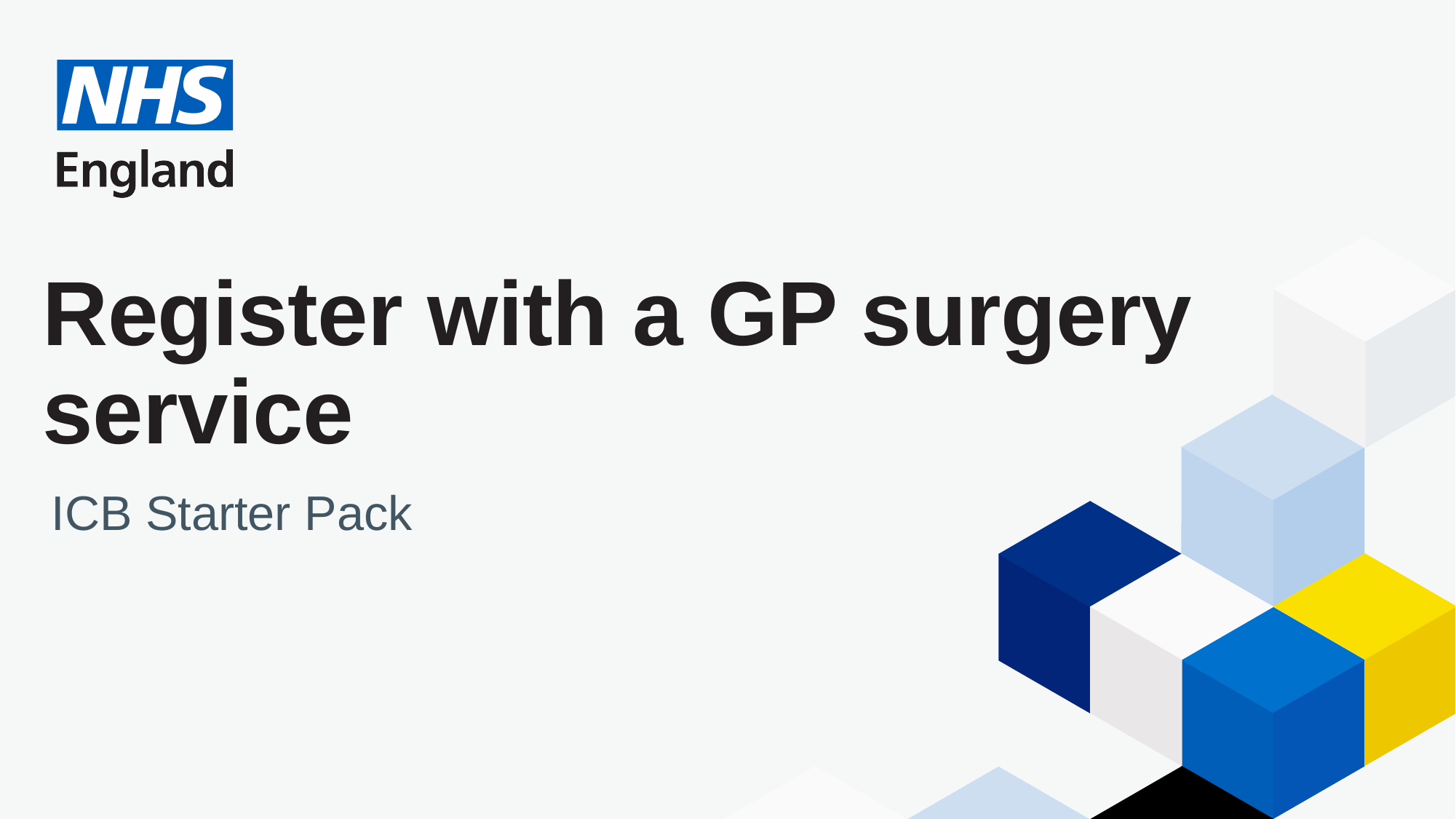

# Register with a GP surgery service
ICB Starter Pack